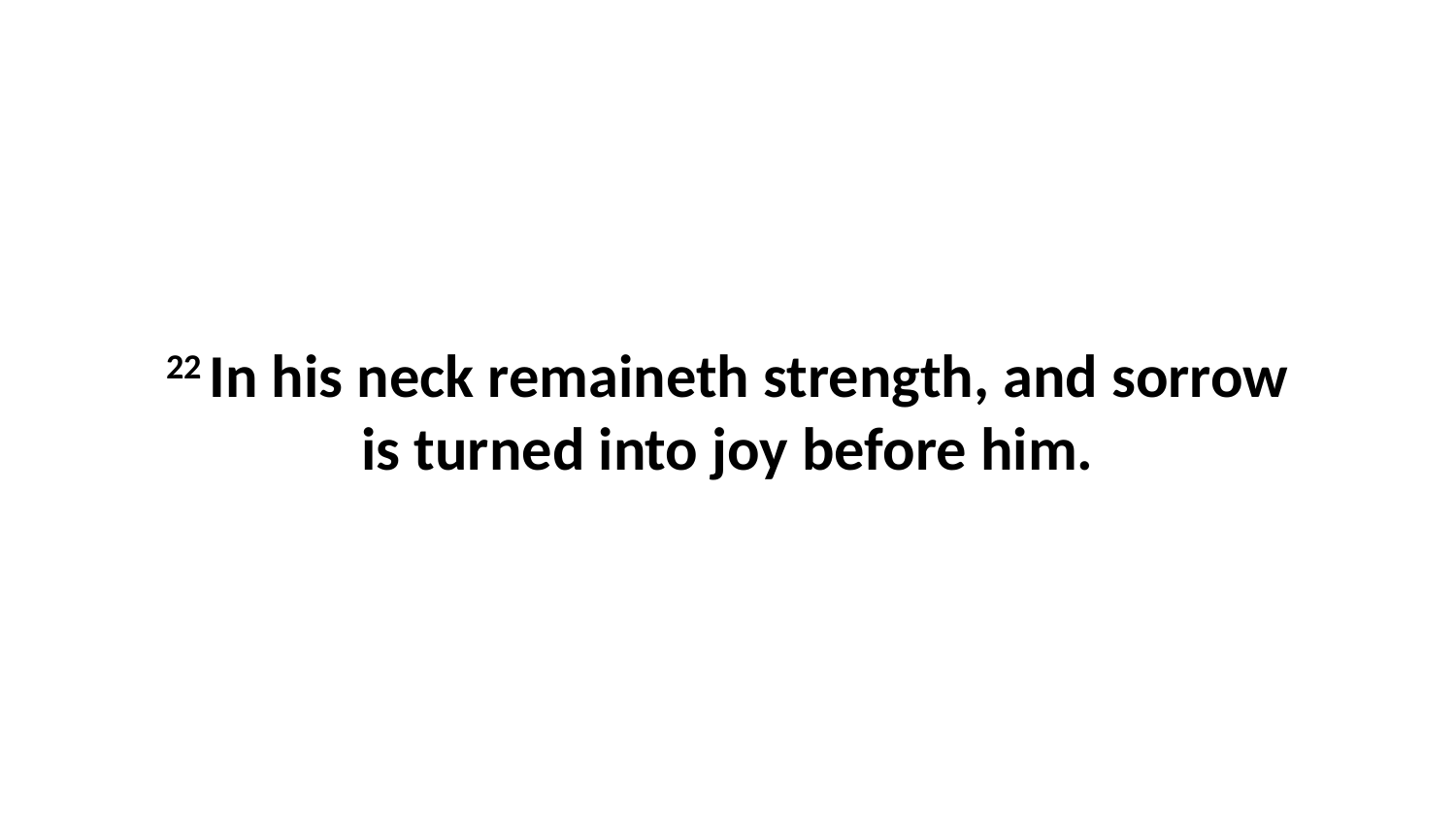

22 In his neck remaineth strength, and sorrow is turned into joy before him.